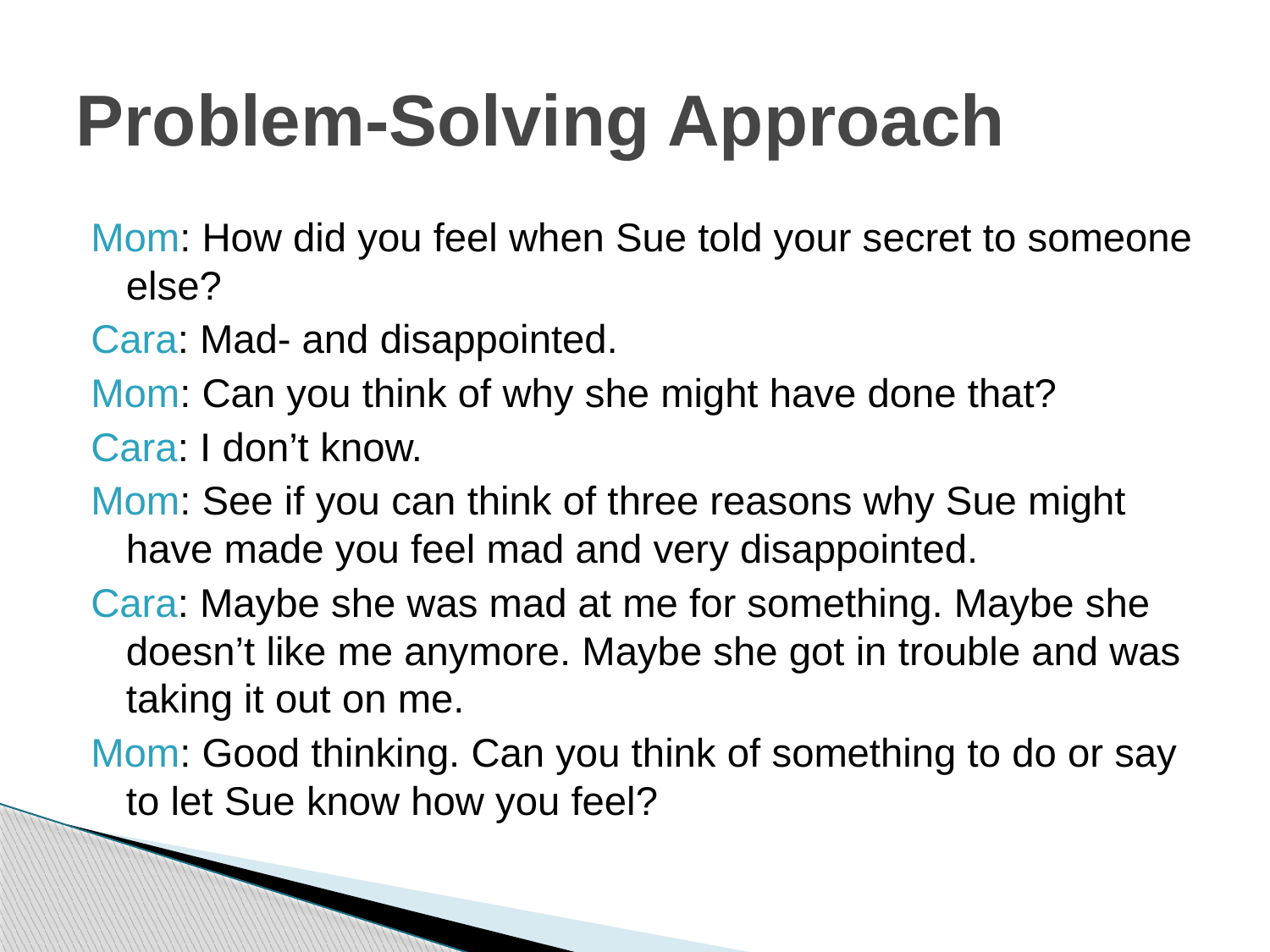

# Problem-Solving Approach
Mom: How did you feel when Sue told your secret to someone else?
Cara: Mad- and disappointed.
Mom: Can you think of why she might have done that?
Cara: I don’t know.
Mom: See if you can think of three reasons why Sue might have made you feel mad and very disappointed.
Cara: Maybe she was mad at me for something. Maybe she doesn’t like me anymore. Maybe she got in trouble and was taking it out on me.
Mom: Good thinking. Can you think of something to do or say to let Sue know how you feel?